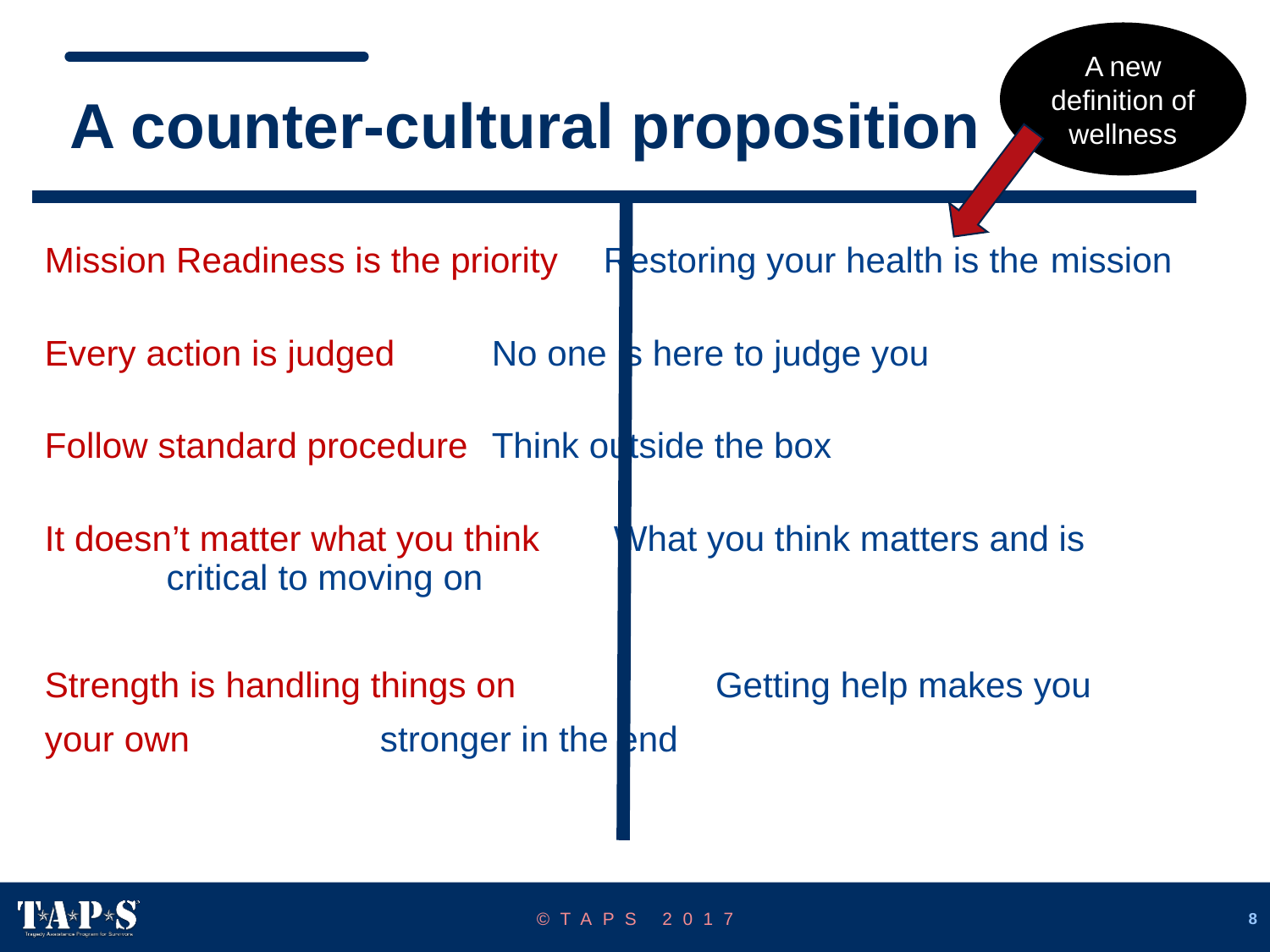

A new definition of wellness
# A counter-cultural proposition

Mission Readiness is the priority 	Restoring your health is the 						mission
Every action is judged			No one is here to judge you
Follow standard procedure		Think outside the box
It doesn’t matter what you think	 What you think matters and is						 critical to moving on

Strength is handling things on 		Getting help makes you
your own	    			stronger in the end

©TAPS 2017
8